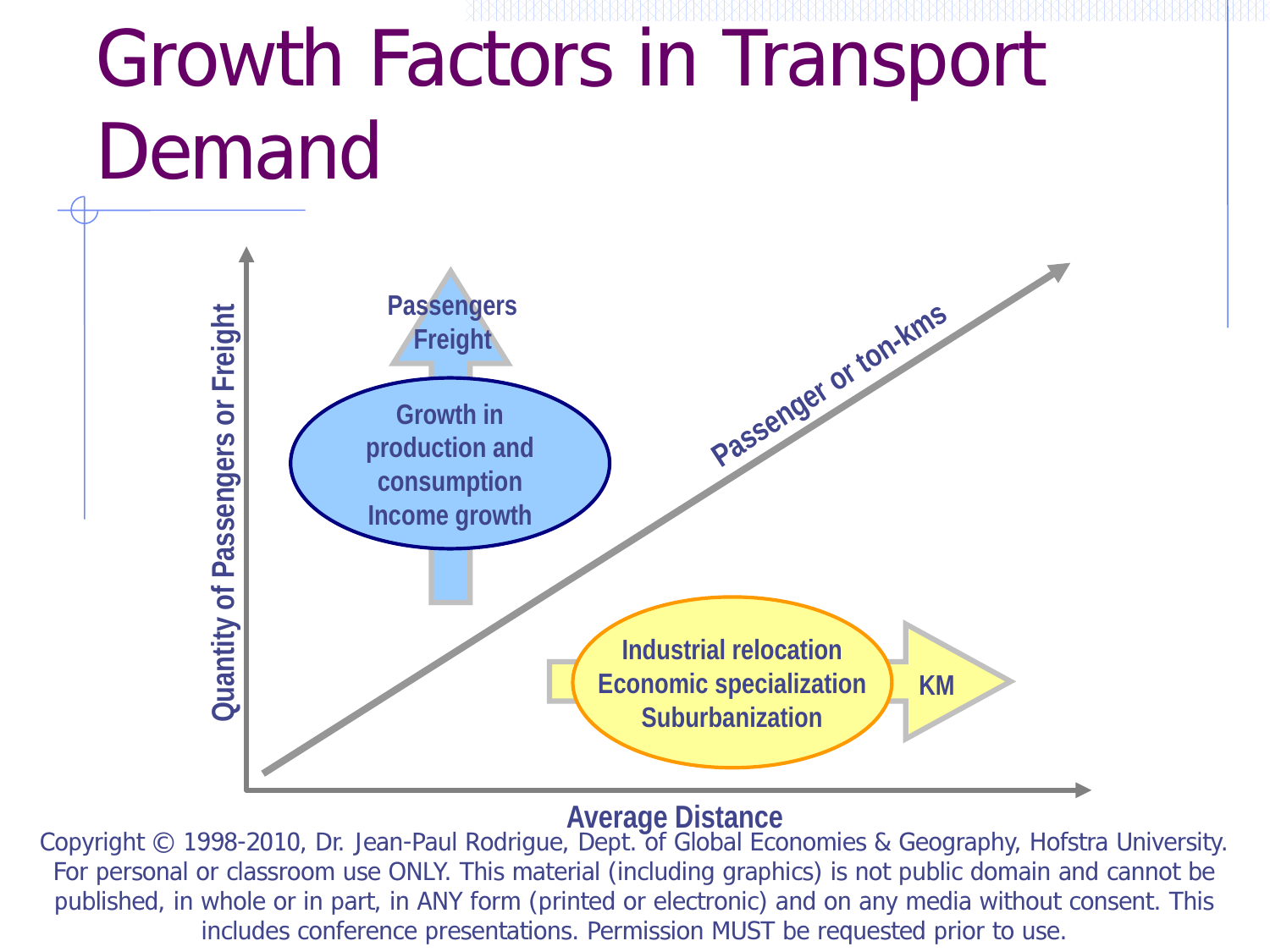

# Growth Factors in Transport Demand

Passengers
Freight
Passenger or ton-kms
Growth in production and consumption
Income growth

Quantity of Passengers or Freight
Industrial relocation
Economic specialization
Suburbanization
KM
Average Distance
Copyright © 1998-2010, Dr. Jean-Paul Rodrigue, Dept. of Global Economies & Geography, Hofstra University. For personal or classroom use ONLY. This material (including graphics) is not public domain and cannot be published, in whole or in part, in ANY form (printed or electronic) and on any media without consent. This includes conference presentations. Permission MUST be requested prior to use.